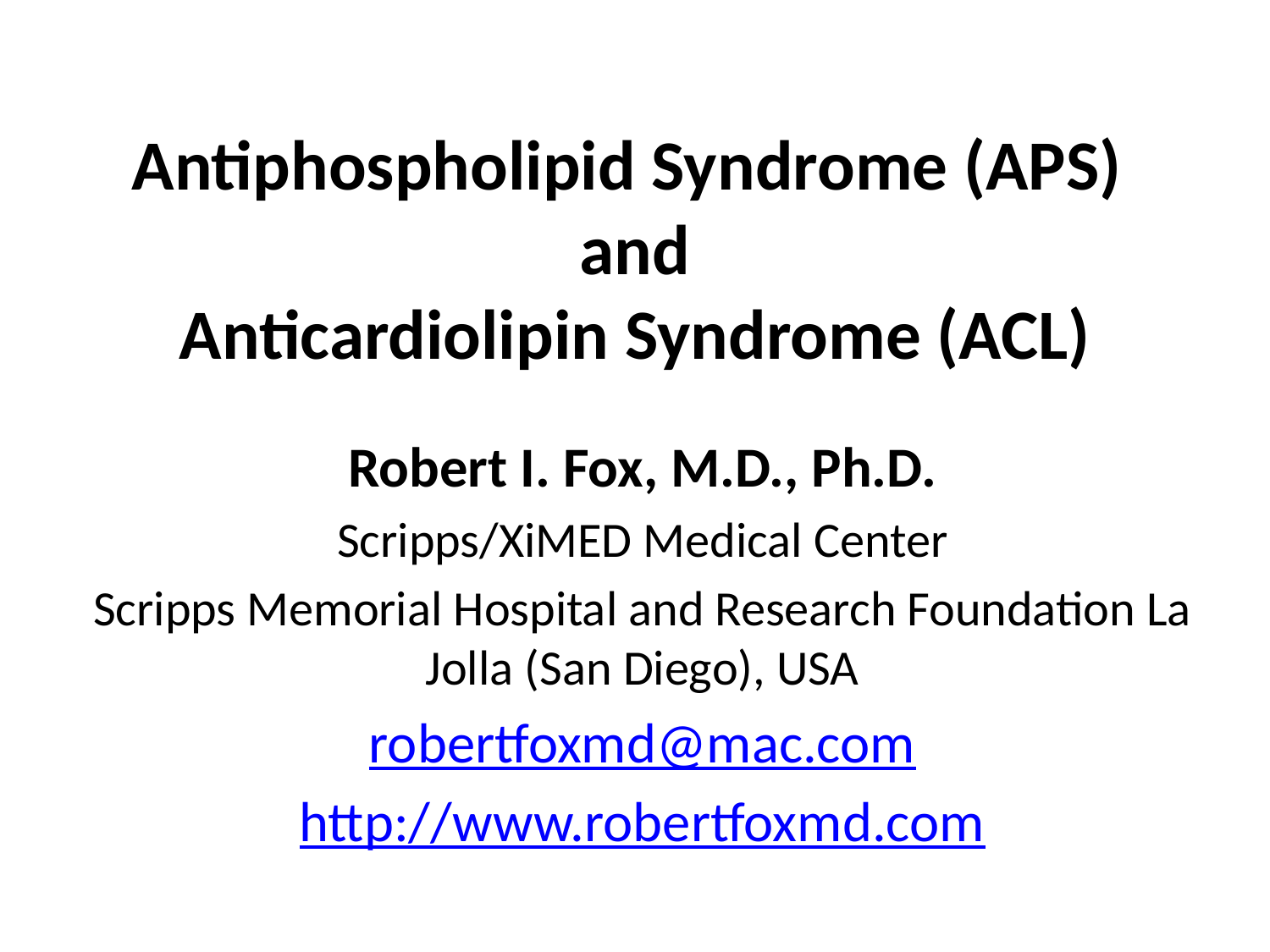

# Antiphospholipid Syndrome (APS) and Anticardiolipin Syndrome (ACL)
Robert I. Fox, M.D., Ph.D.
Scripps/XiMED Medical Center
Scripps Memorial Hospital and Research Foundation La Jolla (San Diego), USA
robertfoxmd@mac.com
http://www.robertfoxmd.com